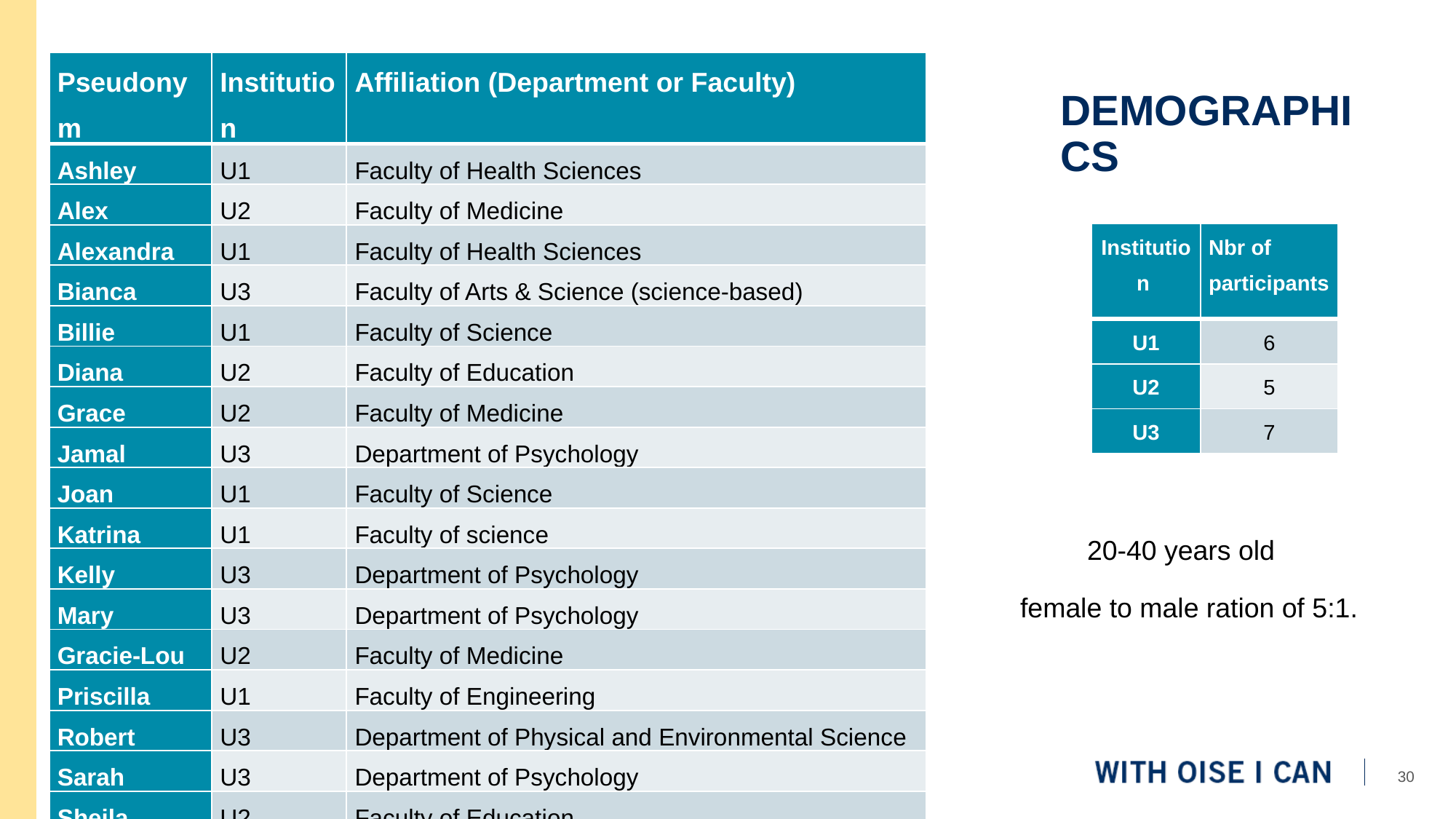

| Pseudonym | Institution | Affiliation (Department or Faculty) |
| --- | --- | --- |
| Ashley | U1 | Faculty of Health Sciences |
| Alex | U2 | Faculty of Medicine |
| Alexandra | U1 | Faculty of Health Sciences |
| Bianca | U3 | Faculty of Arts & Science (science-based) |
| Billie | U1 | Faculty of Science |
| Diana | U2 | Faculty of Education |
| Grace | U2 | Faculty of Medicine |
| Jamal | U3 | Department of Psychology |
| Joan | U1 | Faculty of Science |
| Katrina | U1 | Faculty of science |
| Kelly | U3 | Department of Psychology |
| Mary | U3 | Department of Psychology |
| Gracie-Lou | U2 | Faculty of Medicine |
| Priscilla | U1 | Faculty of Engineering |
| Robert | U3 | Department of Physical and Environmental Science |
| Sarah | U3 | Department of Psychology |
| Sheila | U2 | Faculty of Education |
| Zara | U3 | Department of Psychology |
# demographics
| Institution | Nbr of participants |
| --- | --- |
| U1 | 6 |
| U2 | 5 |
| U3 | 7 |
20-40 years old
female to male ration of 5:1.
30